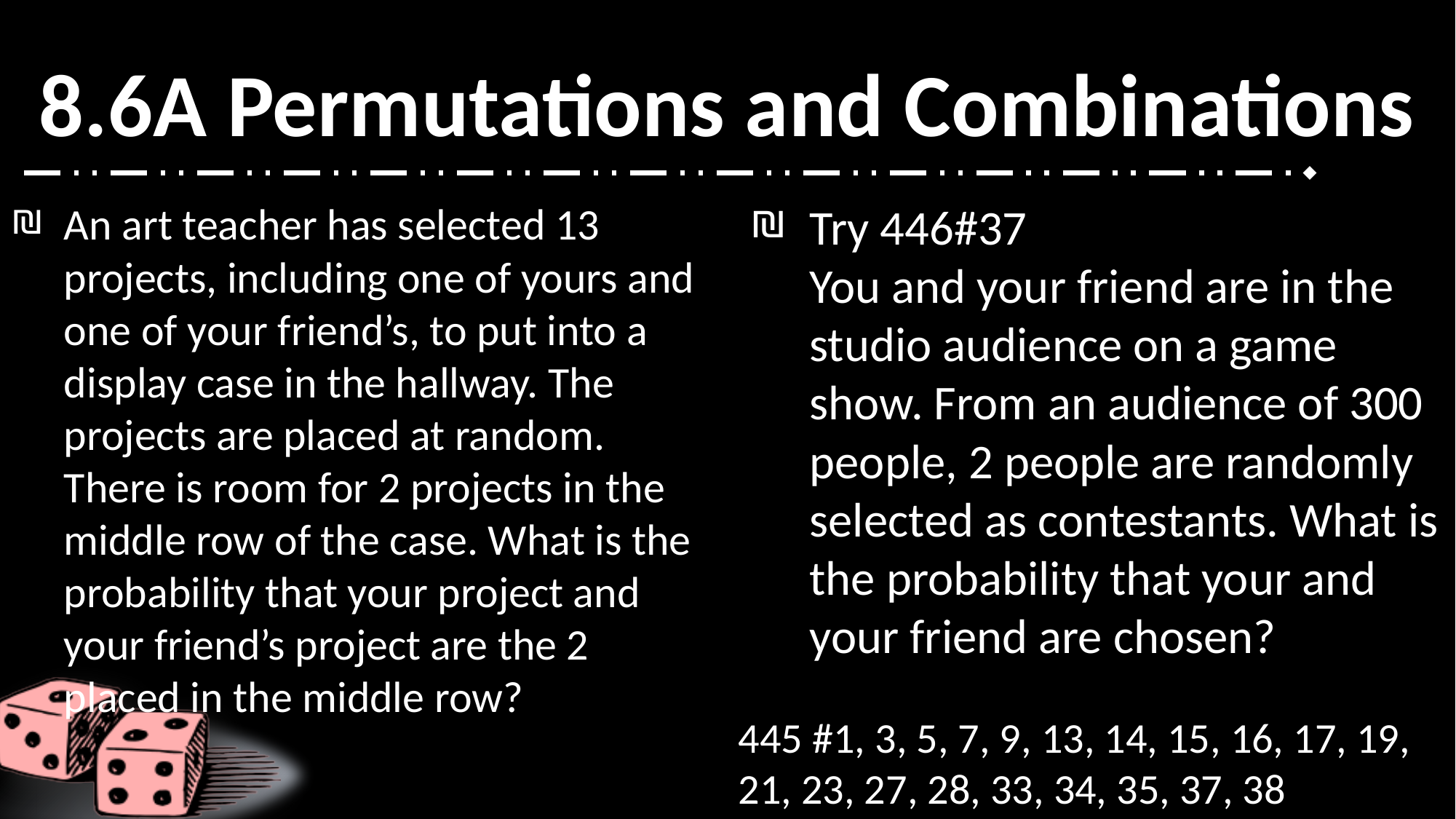

# 8.6A Permutations and Combinations
An art teacher has selected 13 projects, including one of yours and one of your friend’s, to put into a display case in the hallway. The projects are placed at random. There is room for 2 projects in the middle row of the case. What is the probability that your project and your friend’s project are the 2 placed in the middle row?

Try 446#37
You and your friend are in the studio audience on a game show. From an audience of 300 people, 2 people are randomly selected as contestants. What is the probability that your and your friend are chosen?
445 #1, 3, 5, 7, 9, 13, 14, 15, 16, 17, 19, 21, 23, 27, 28, 33, 34, 35, 37, 38